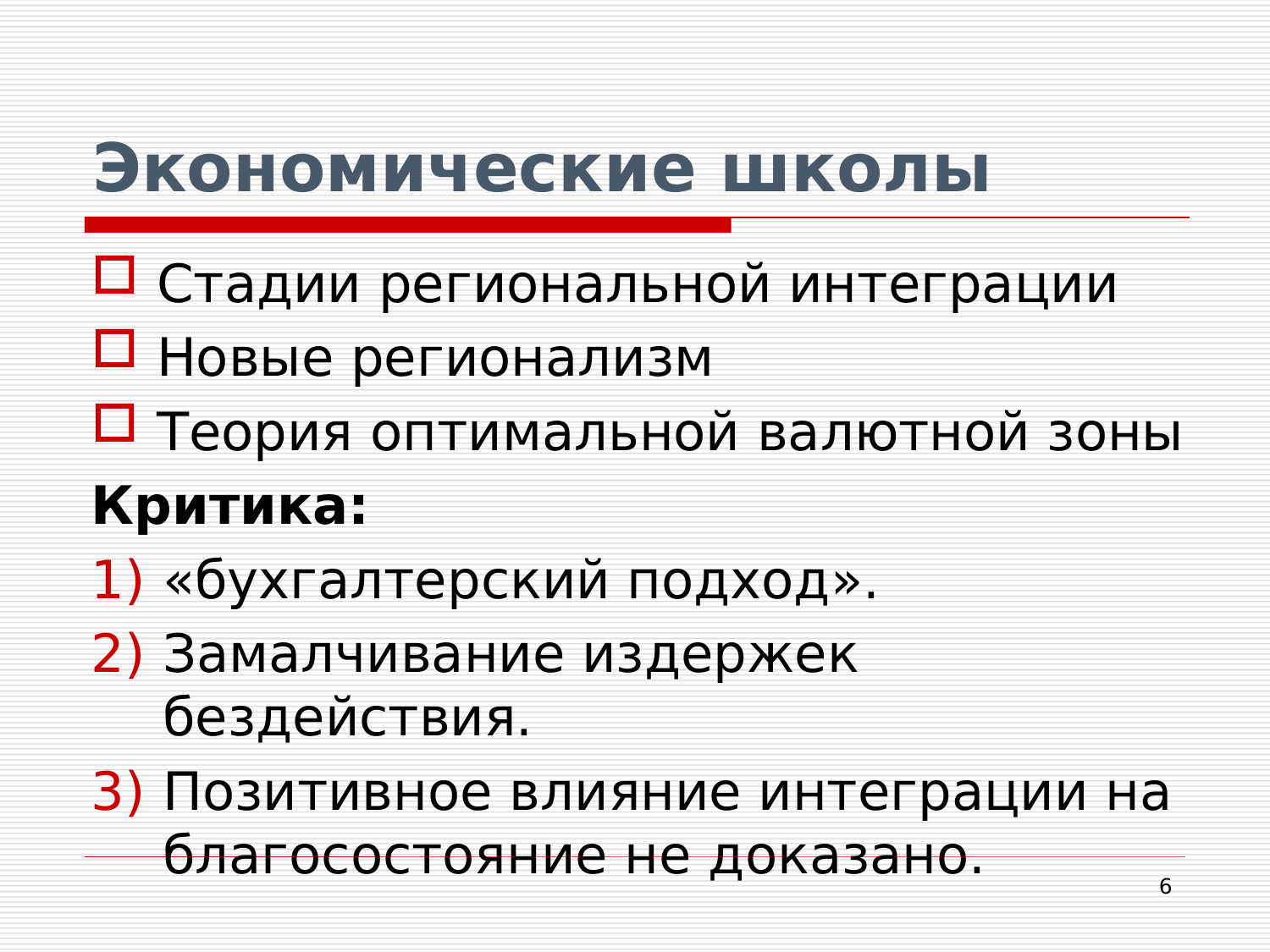

# Экономические школы
Стадии региональной интеграции
Новые регионализм
Теория оптимальной валютной зоны
Критика:
«бухгалтерский подход».
Замалчивание издержек бездействия.
Позитивное влияние интеграции на благосостояние не доказано.

6